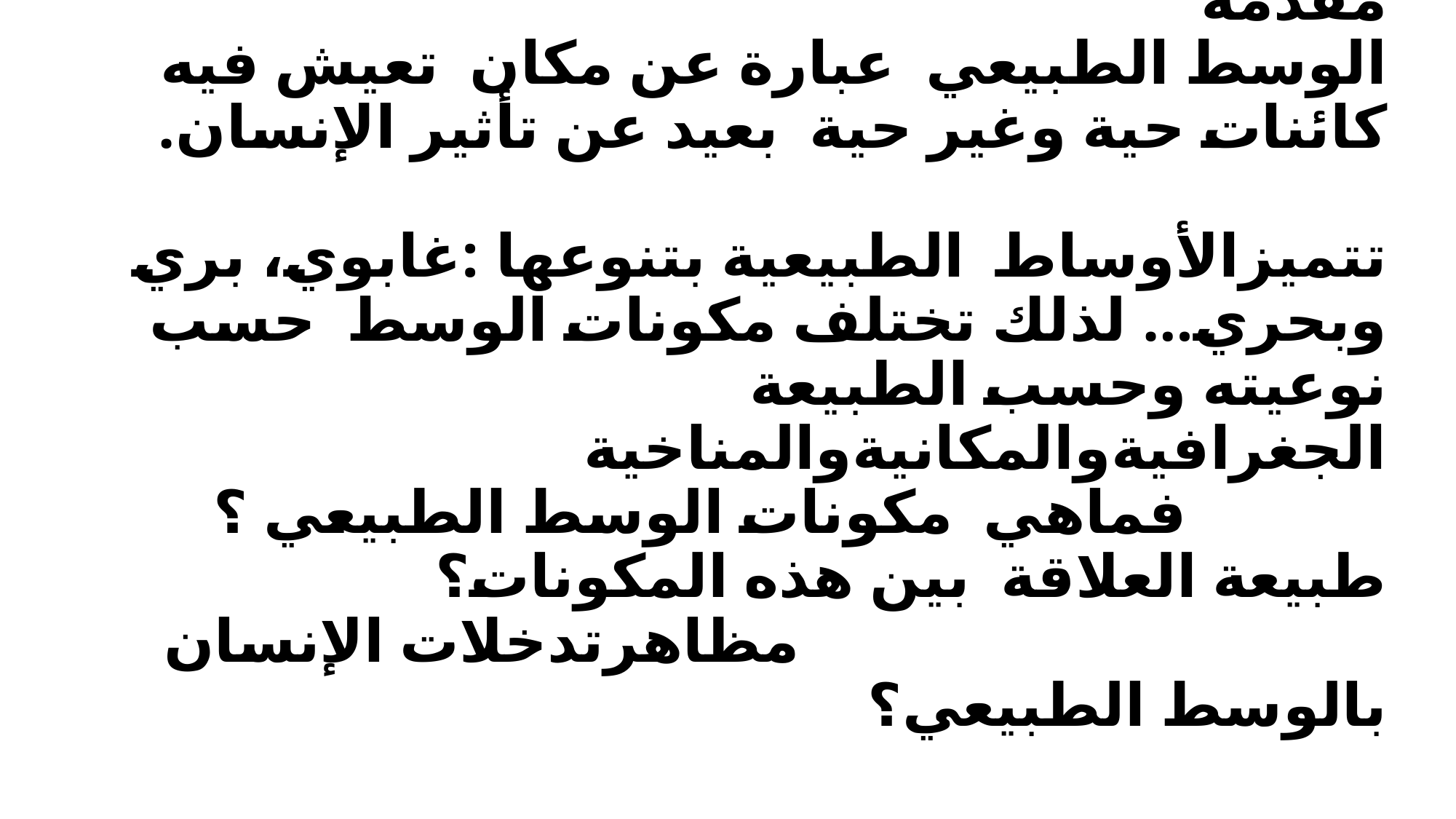

مقدمة
الوسط الطبيعي  عبارة عن مكان  تعيش فيه كائنات حية وغير حية  بعيد عن تأثير الإنسان.                                                                            تتميزالأوساط  الطبيعية بتنوعها :غابوي، بري وبحري… لذلك تختلف مكونات الوسط  حسب نوعيته وحسب الطبيعة الجغرافيةوالمكانيةوالمناخية                                             فماهي  مكونات الوسط الطبيعي ؟ طبيعة العلاقة  بين هذه المكونات؟                                                             مظاهرتدخلات الإنسان بالوسط الطبيعي؟
#